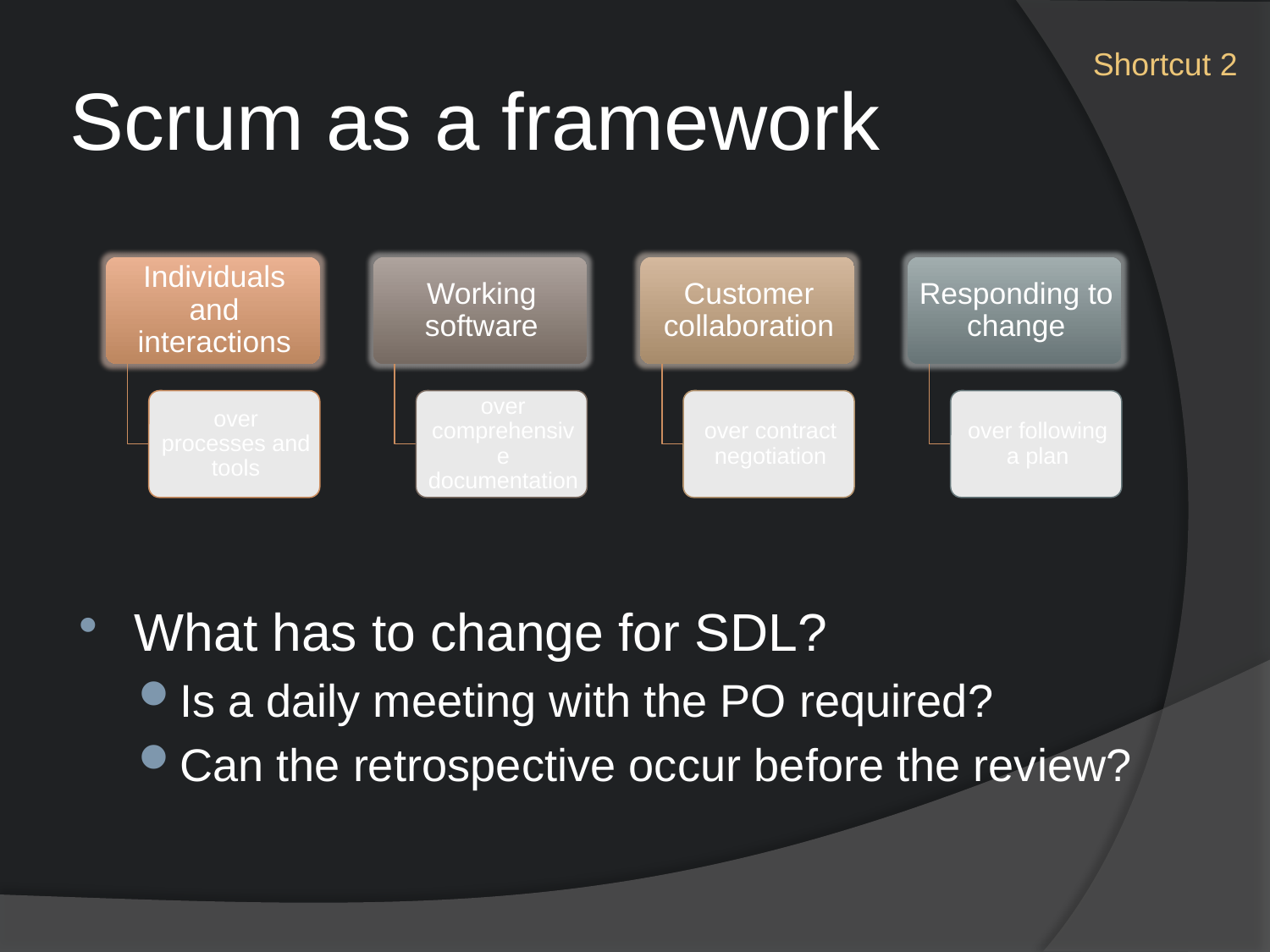

# Scrum as a framework
Shortcut 2

What has to change for SDL?
Is a daily meeting with the PO required?
Can the retrospective occur before the review?
Individuals and interactions
over processes and tools
Working software
over comprehensive documentation
Customer collaboration
over contract negotiation
Responding to change
over following a plan